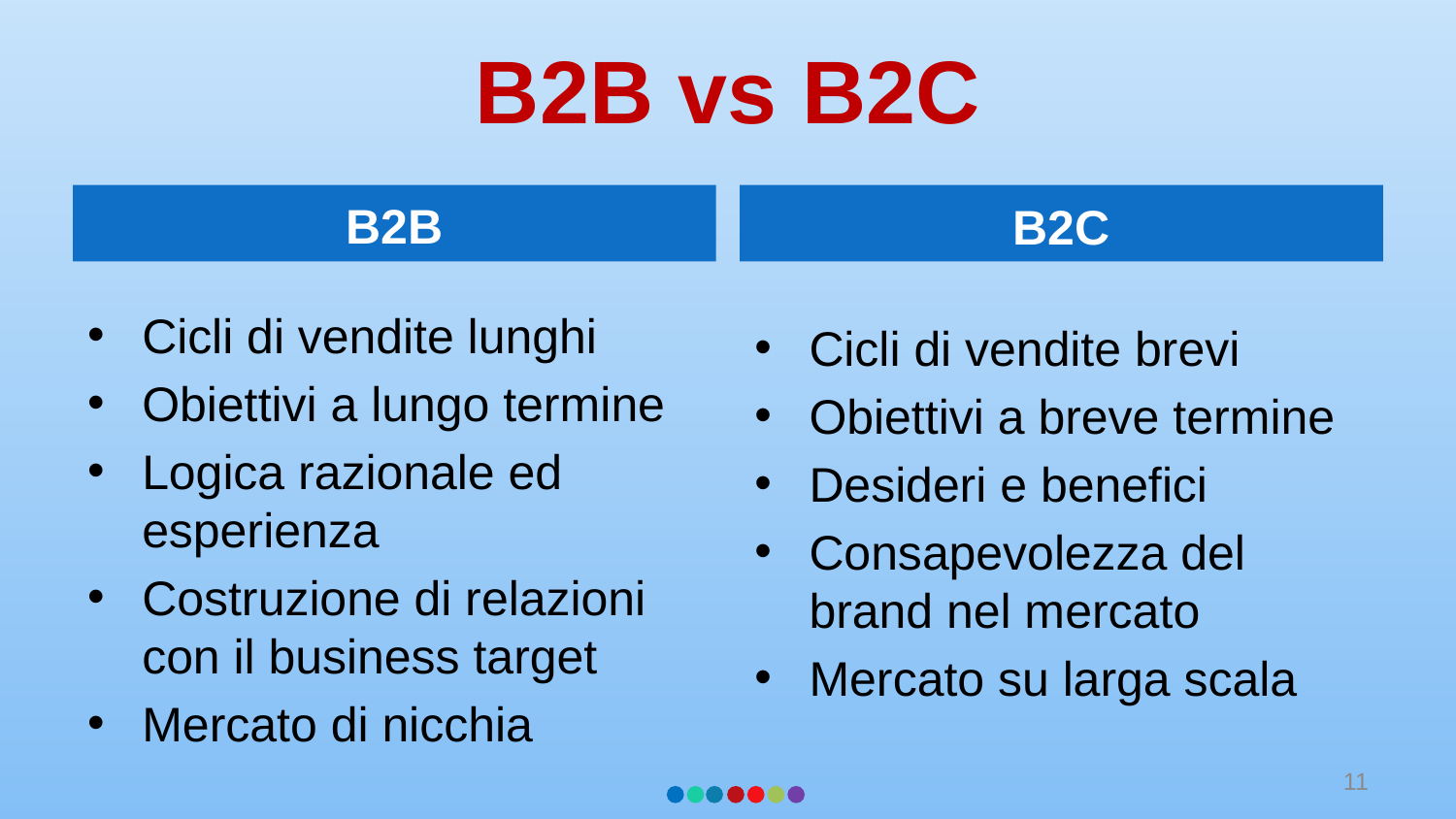

# B2B vs B2C
B2B
B2C
Cicli di vendite lunghi
Obiettivi a lungo termine
Logica razionale ed esperienza
Costruzione di relazioni con il business target
Mercato di nicchia
Cicli di vendite brevi
Obiettivi a breve termine
Desideri e benefici
Consapevolezza del brand nel mercato
Mercato su larga scala
11